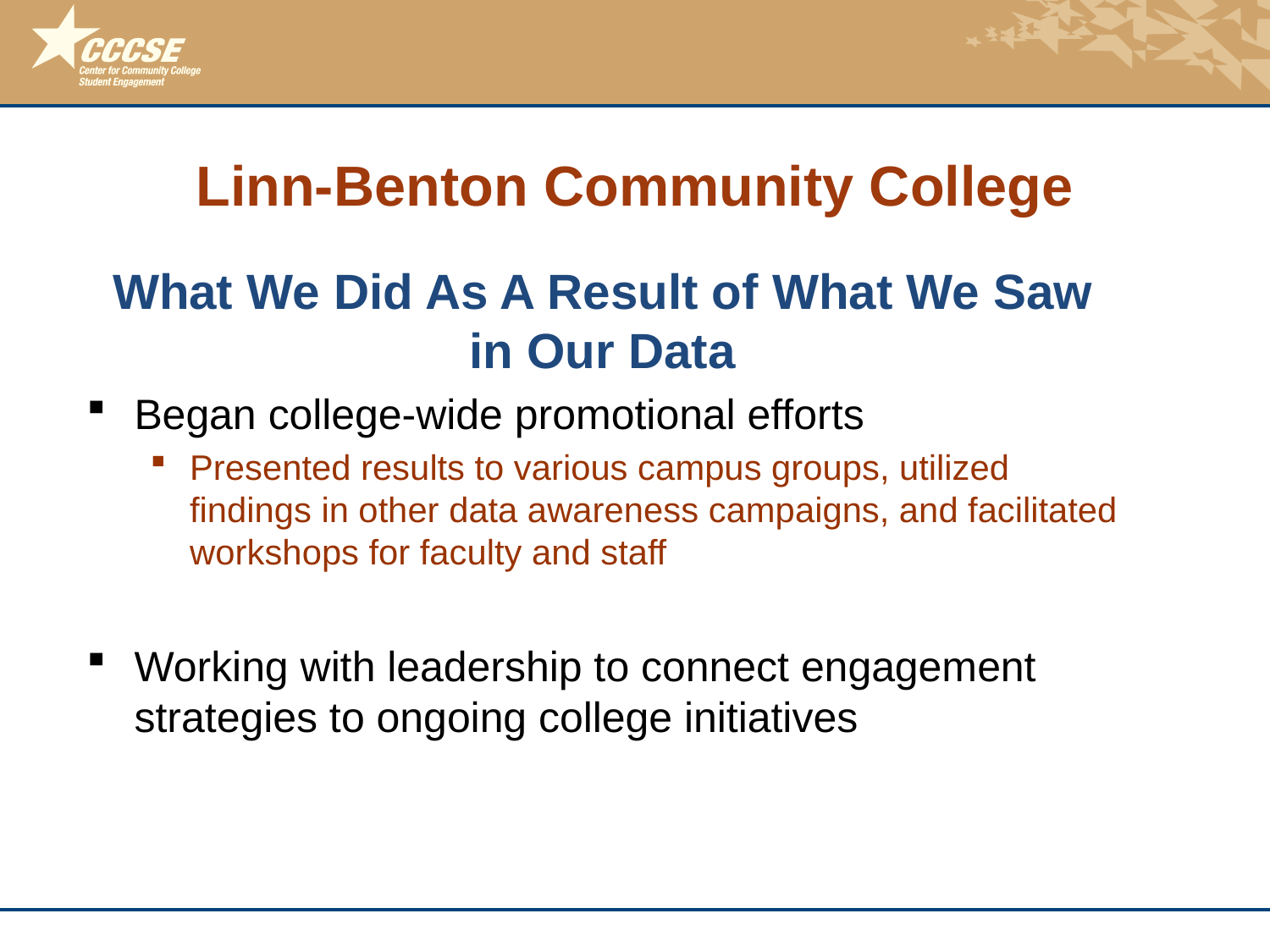

# Linn-Benton Community College
What We Did As A Result of What We Saw in Our Data
Began college-wide promotional efforts
Presented results to various campus groups, utilized findings in other data awareness campaigns, and facilitated workshops for faculty and staff

Working with leadership to connect engagement strategies to ongoing college initiatives